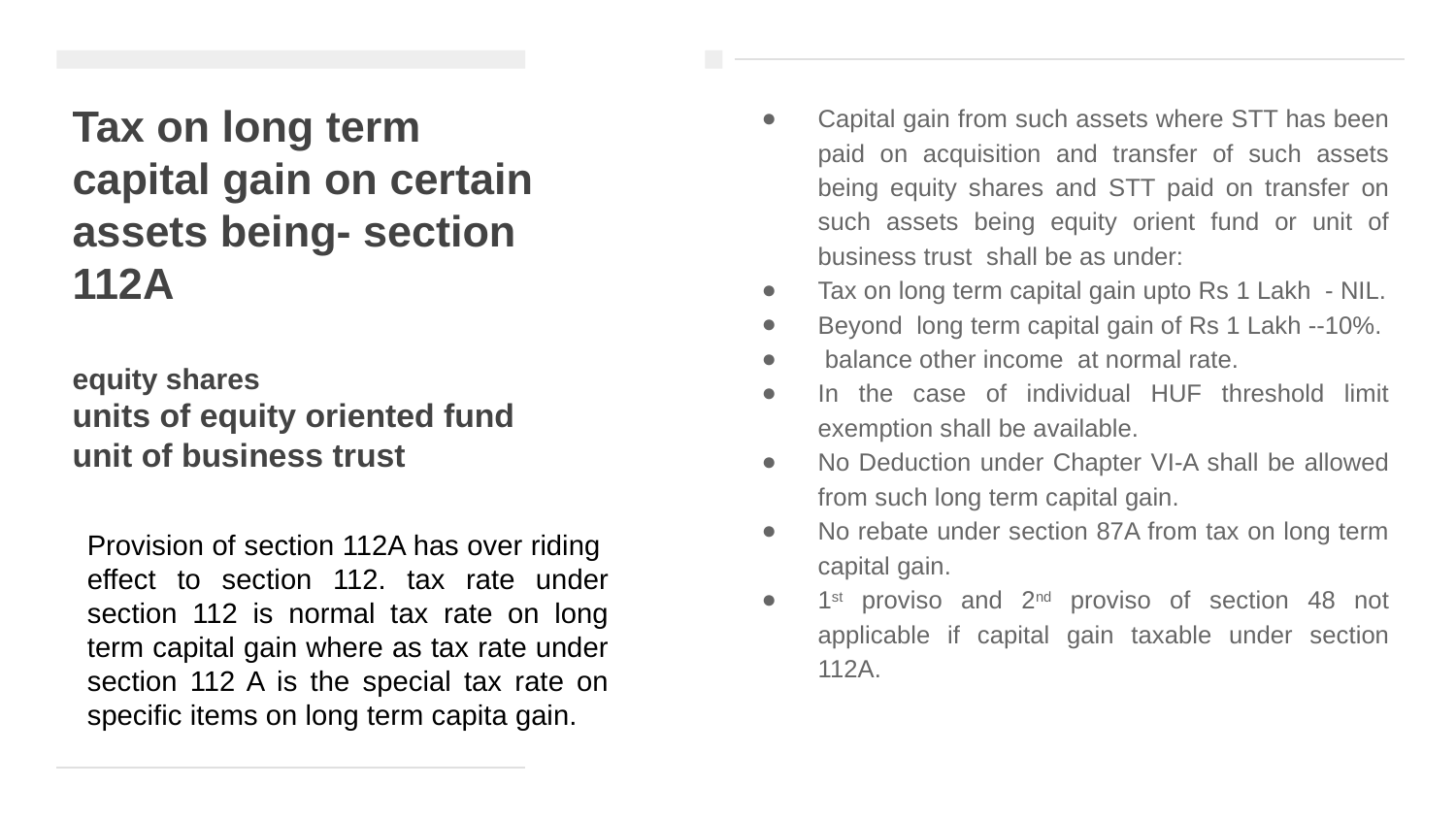

# Tax on long term capital gain on certain assets being- section 112A equity shares units of equity oriented fund unit of business trust
Capital gain from such assets where STT has been paid on acquisition and transfer of such assets being equity shares and STT paid on transfer on such assets being equity orient fund or unit of business trust  shall be as under:
Tax on long term capital gain upto Rs 1 Lakh  - NIL.
Beyond  long term capital gain of Rs 1 Lakh --10%.
 balance other income  at normal rate.
In the case of individual HUF threshold limit exemption shall be available.
No Deduction under Chapter VI-A shall be allowed from such long term capital gain.
No rebate under section 87A from tax on long term capital gain.
1st proviso and 2nd proviso of section 48 not applicable if capital gain taxable under section 112A.
Provision of section 112A has over riding  effect to section 112. tax rate under section 112 is normal tax rate on long term capital gain where as tax rate under section 112 A is the special tax rate on specific items on long term capita gain.